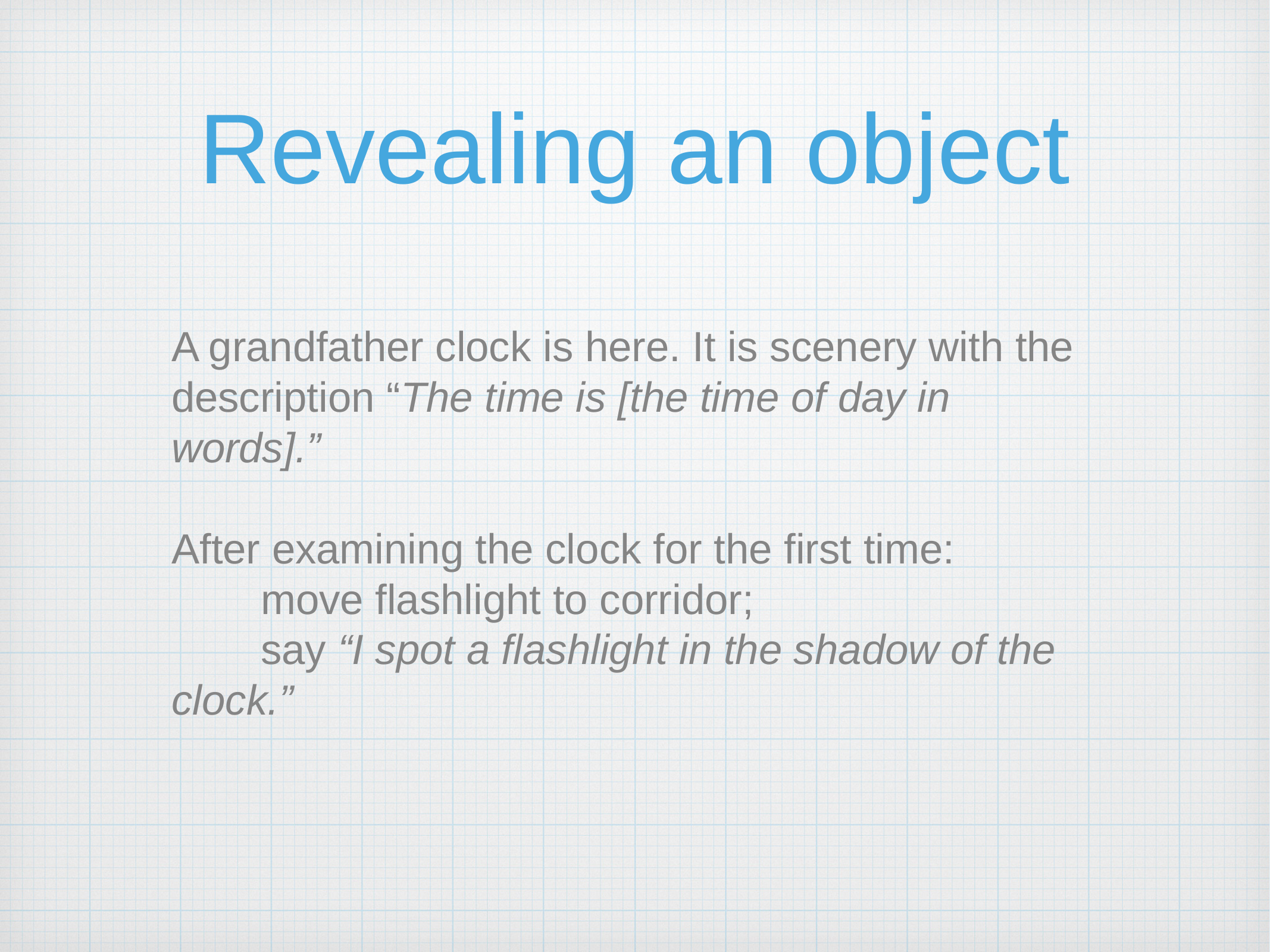

# Revealing an object
A grandfather clock is here. It is scenery with the description “The time is [the time of day in words].”

After examining the clock for the first time:
	move flashlight to corridor;
	say “I spot a flashlight in the shadow of the clock.”